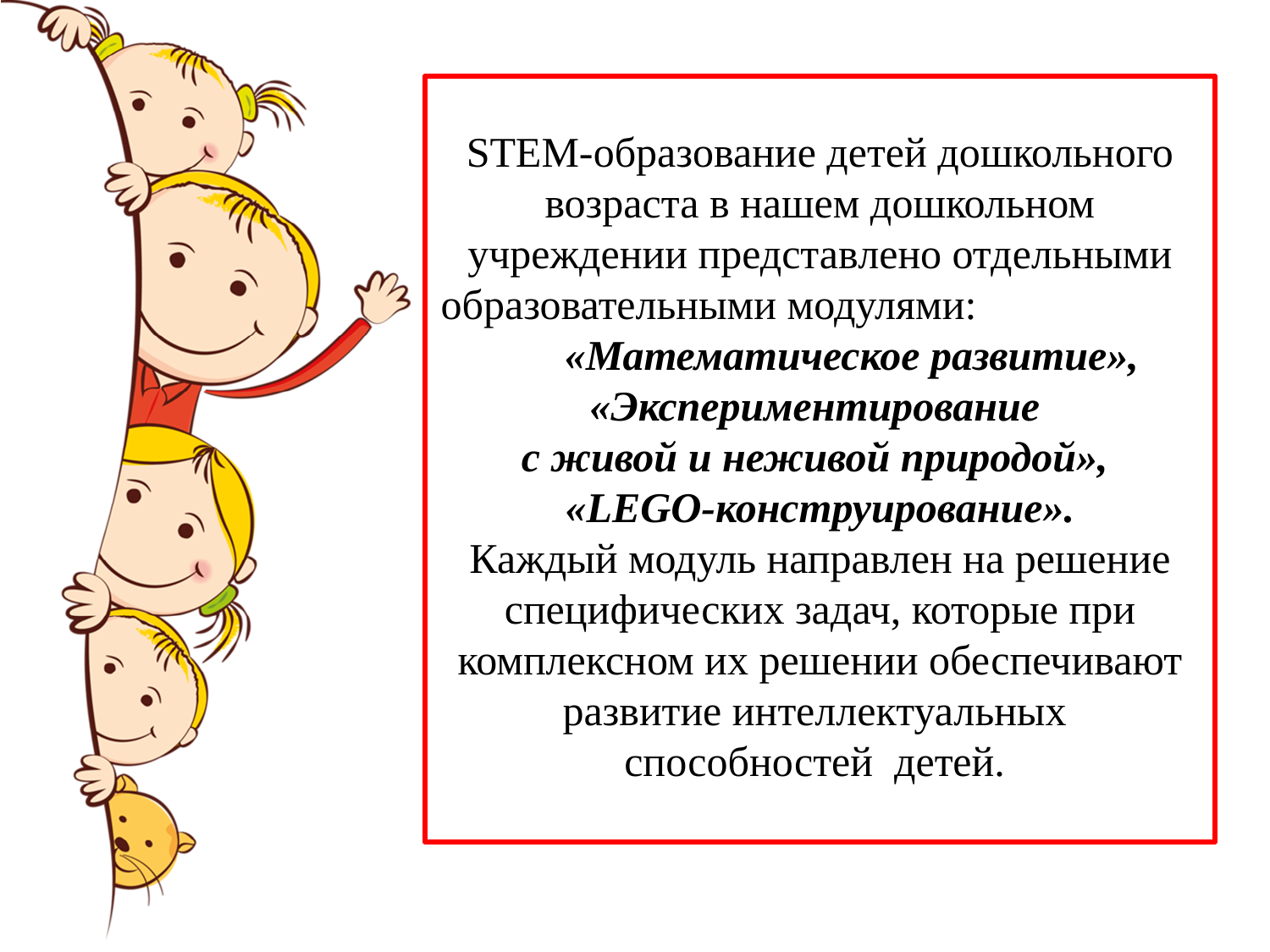

STEM-образование детей дошкольного возраста в нашем дошкольном учреждении представлено отдельными образовательными модулями:                            «Математическое развитие», «Экспериментирование
с живой и неживой природой»,
«LEGO-конструирование».
Каждый модуль направлен на решение специфических задач, которые при комплексном их решении обеспечивают развитие интеллектуальных  способностей  детей.